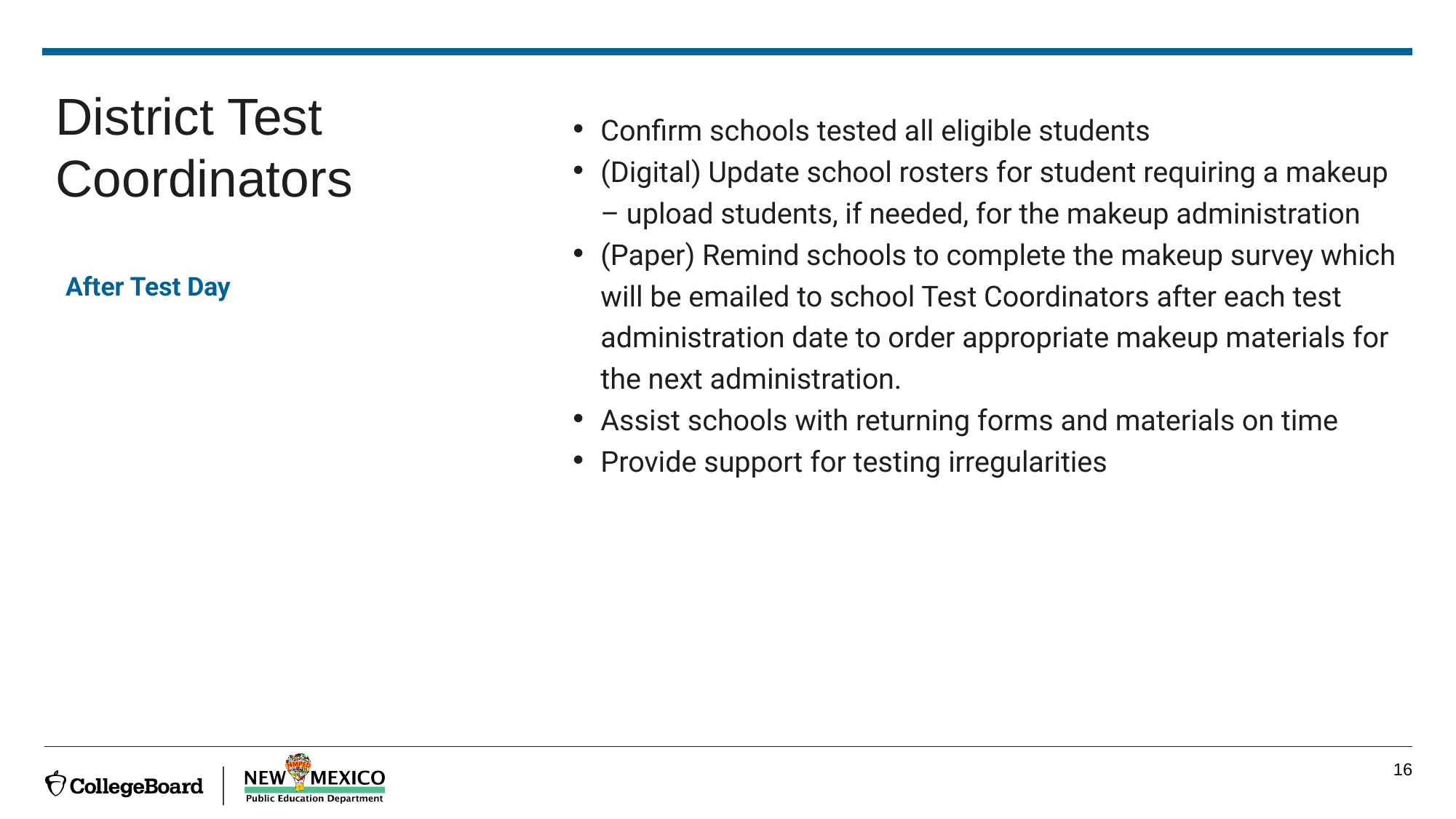

# District Test Coordinators
Confirm schools tested all eligible students
(Digital) Update school rosters for student requiring a makeup – upload students, if needed, for the makeup administration
(Paper) Remind schools to complete the makeup survey which will be emailed to school Test Coordinators after each test administration date to order appropriate makeup materials for the next administration.
Assist schools with returning forms and materials on time
Provide support for testing irregularities

After Test Day